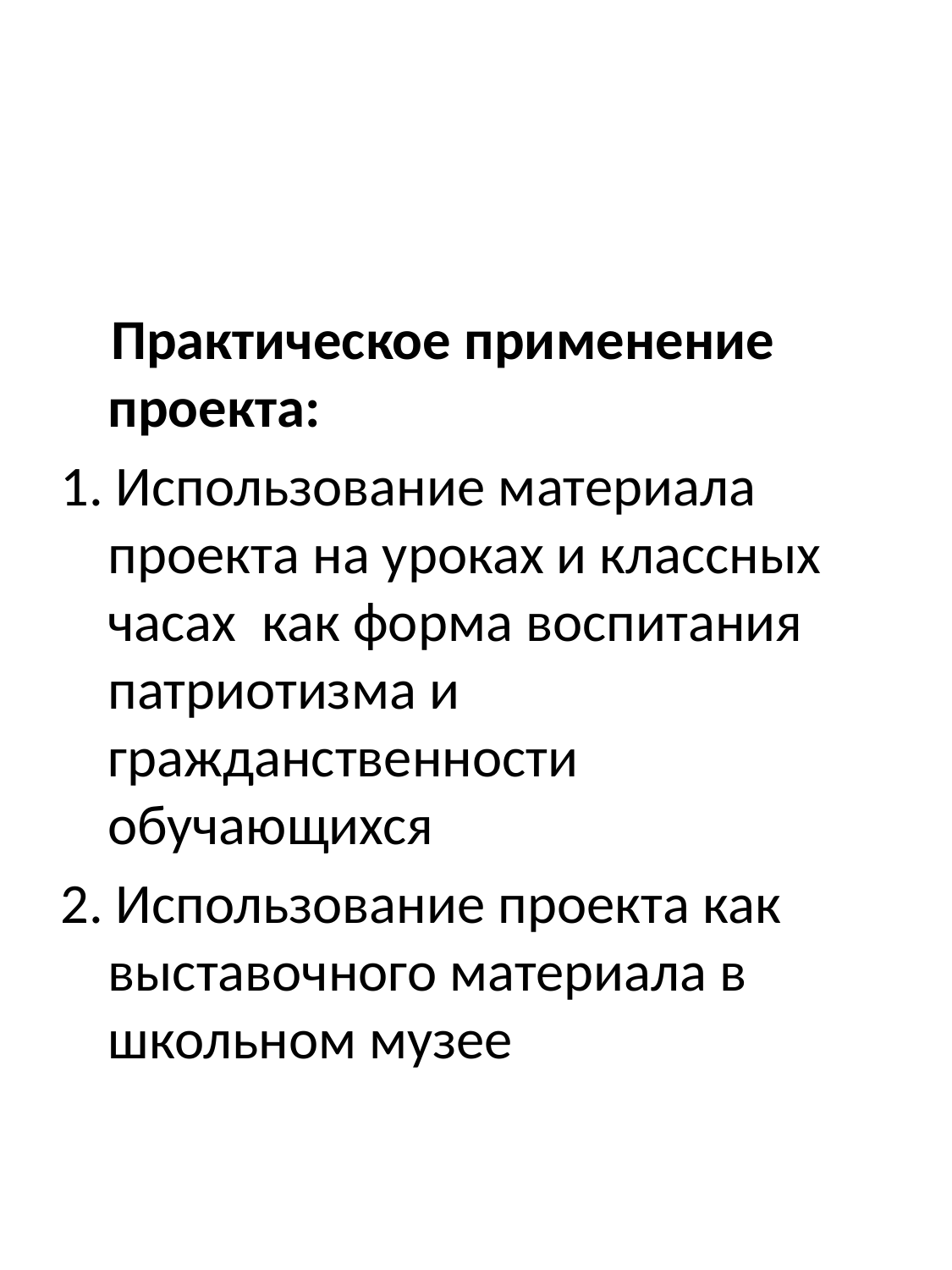

#
    Практическое применение проекта:
1. Использование материала проекта на уроках и классных часах  как форма воспитания патриотизма и гражданственности обучающихся
2. Использование проекта как выставочного материала в школьном музее